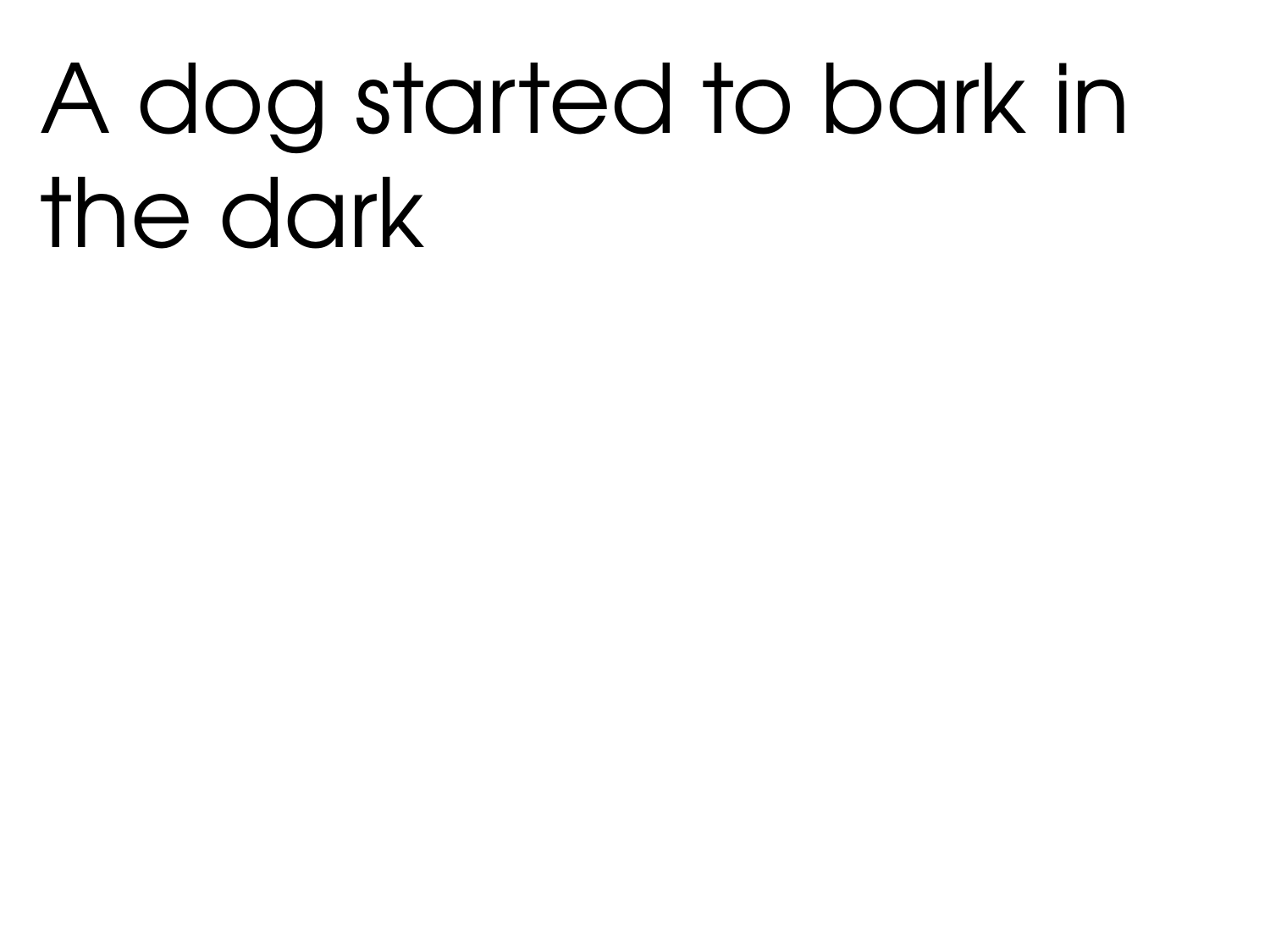

A dog started to bark in the dark